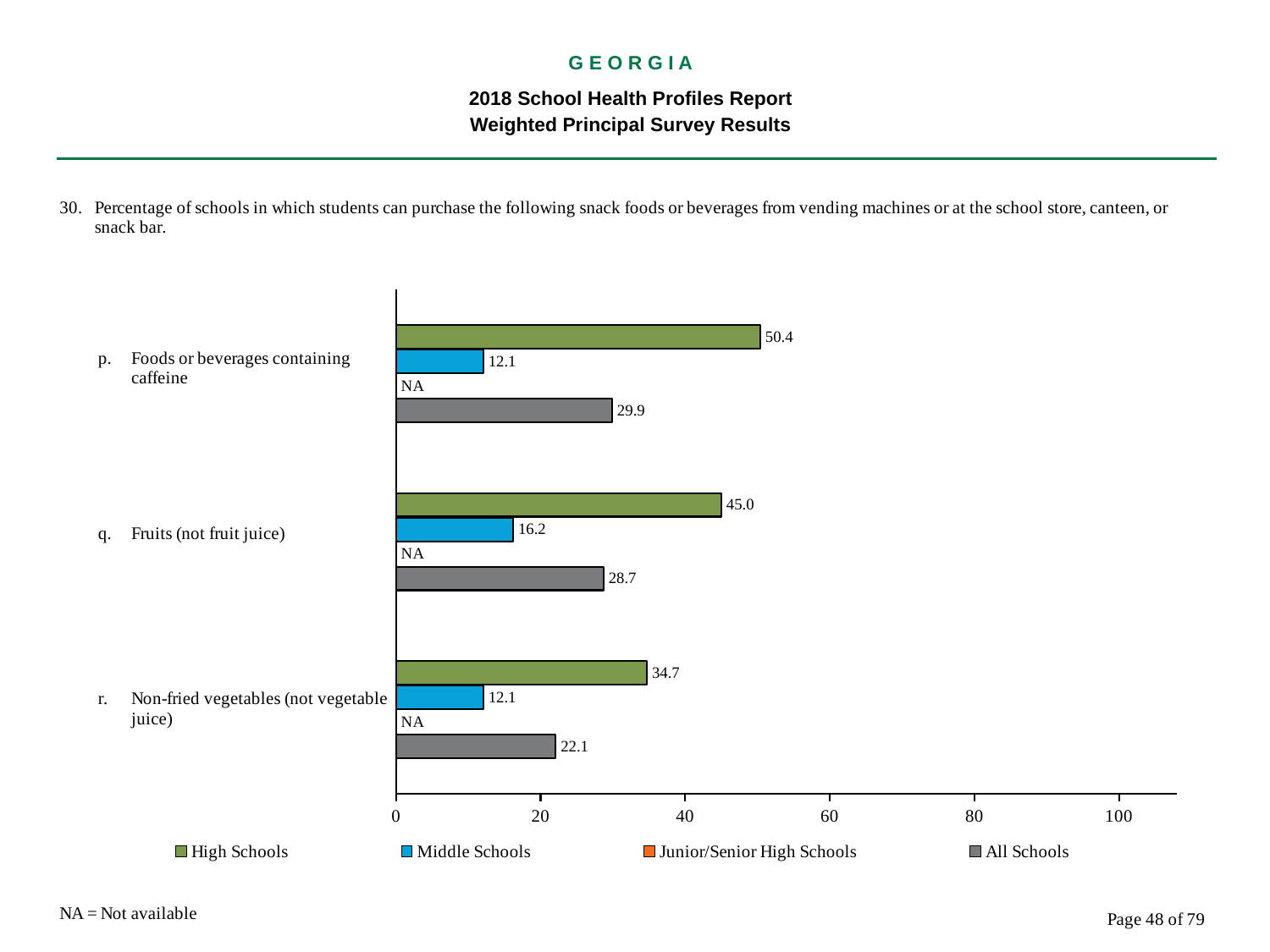

G E O R G I A
2018 School Health Profiles Report
Weighted Principal Survey Results

### Chart

| Category | All Schools | Junior/Senior High Schools | Middle Schools | High Schools |
|---|---|---|---|---|
| Non-fried vegetables (not vegetable juice) | 22.1 | 0.0009 | 12.1 | 34.7 |
| Fruits (not fruit juice) | 28.7 | 0.0009 | 16.2 | 45.0 |
| Foods or beverages containing caffeine | 29.9 | 0.0009 | 12.1 | 50.4 |